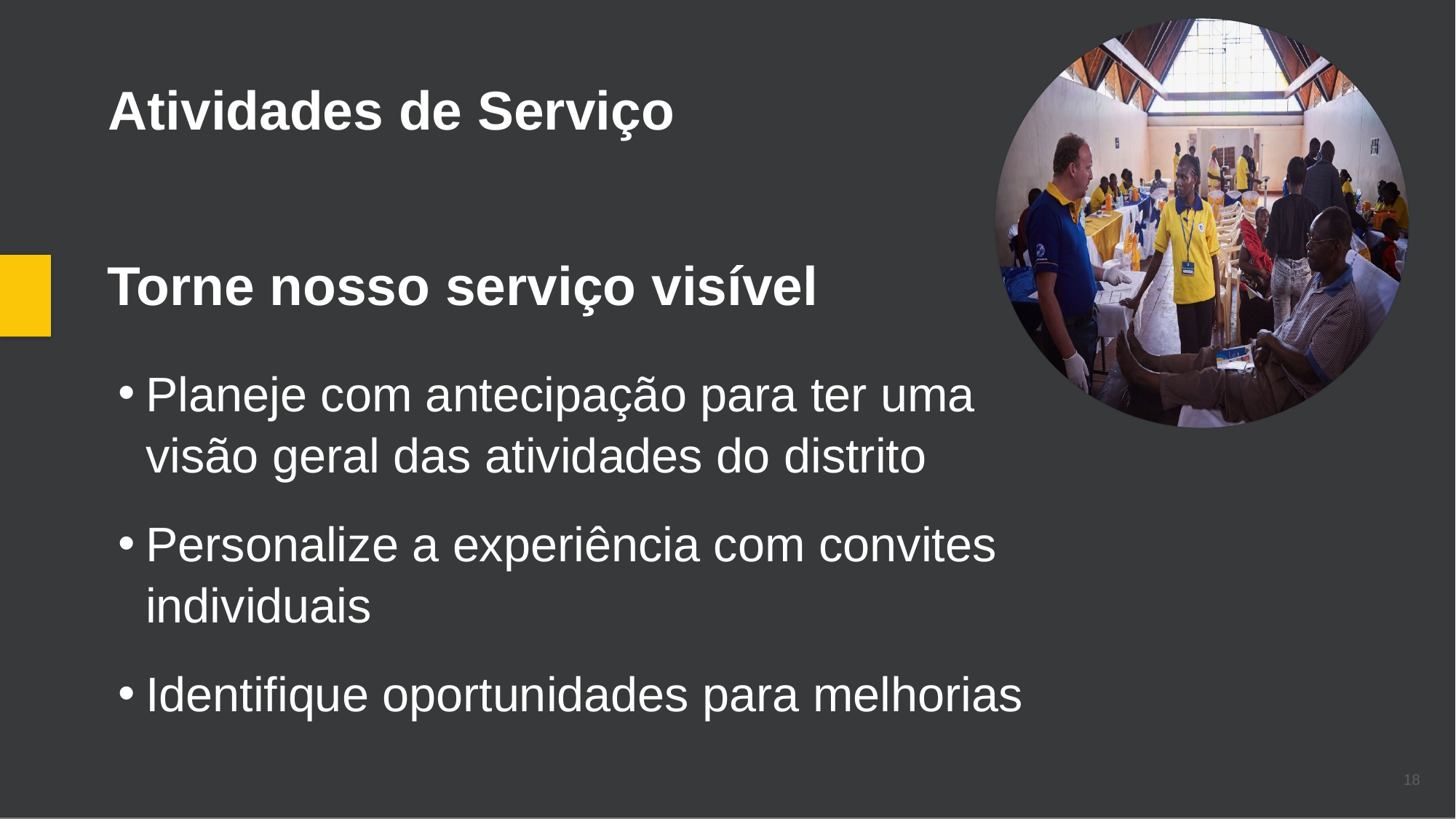

Atividades de Serviço
Torne nosso serviço visível

Planeje com antecipação para ter uma visão geral das atividades do distrito
Personalize a experiência com convites individuais
Identifique oportunidades para melhorias